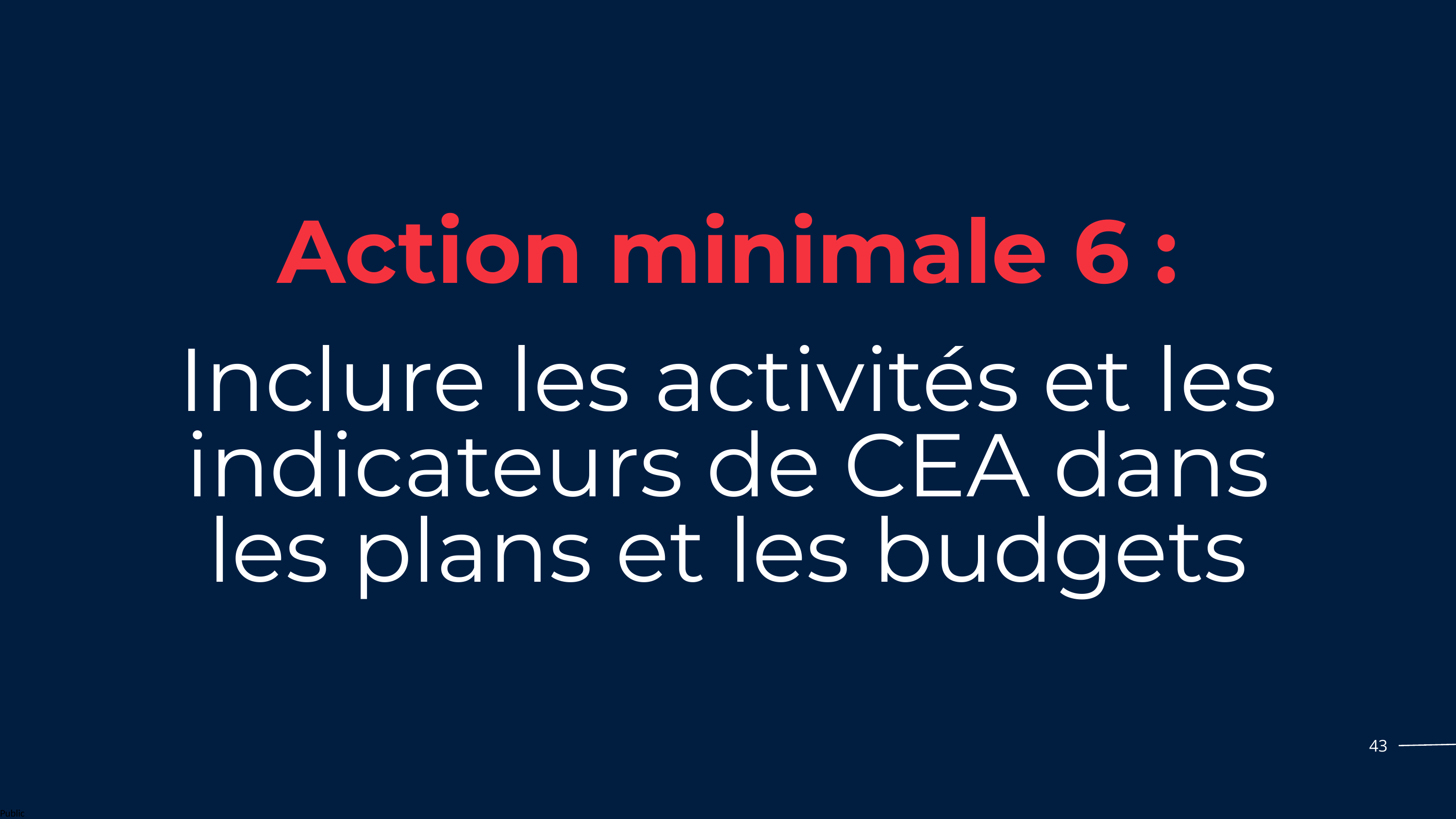

Action minimale 6 :

Inclure les activités et les indicateurs de CEA dans les plans et les budgets